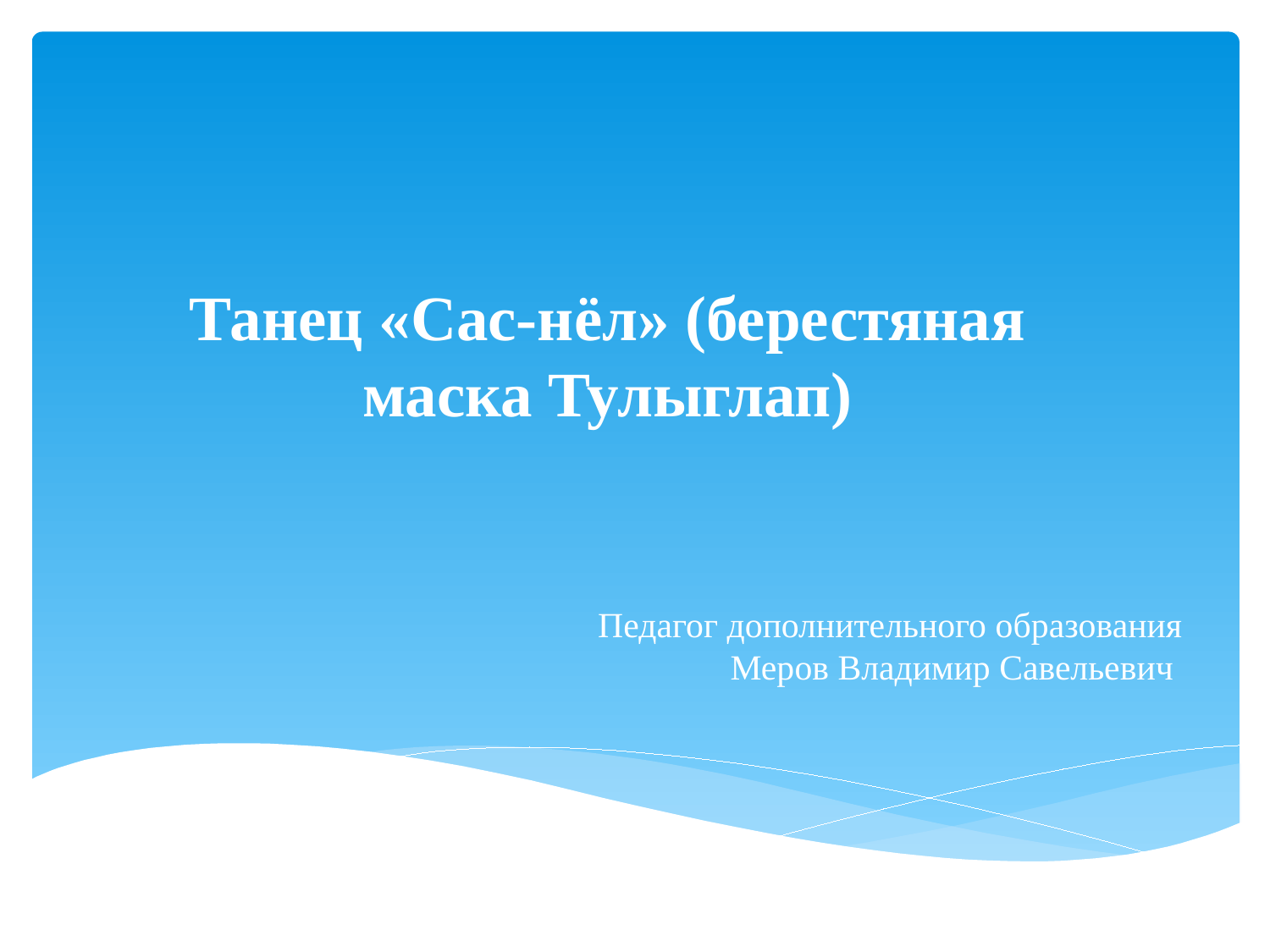

# Танец «Сас-нёл» (берестяная маска Тулыглап)
Педагог дополнительного образования Меров Владимир Савельевич